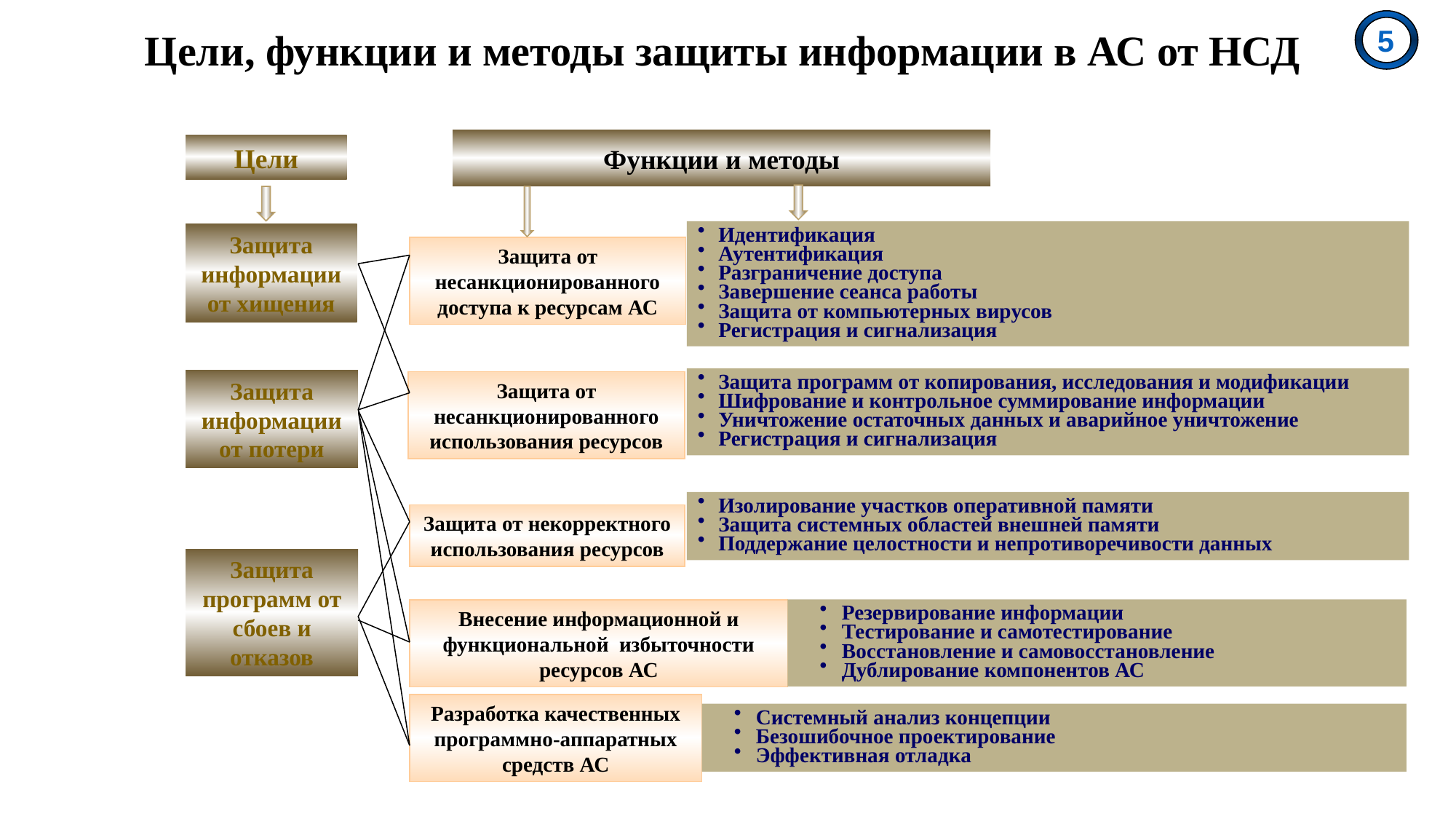

5
Цели, функции и методы защиты информации в АС от НСД
Функции и методы
Цели

Идентификация
Аутентификация
Разграничение доступа
Завершение сеанса работы
Защита от компьютерных вирусов
Регистрация и сигнализация
Защита информации от хищения
Защита от несанкционированного доступа к ресурсам АС

Защита программ от копирования, исследования и модификации
Шифрование и контрольное суммирование информации
Уничтожение остаточных данных и аварийное уничтожение
Регистрация и сигнализация
Защита информации от потери
Защита от несанкционированного использования ресурсов

Изолирование участков оперативной памяти
Защита системных областей внешней памяти
Поддержание целостности и непротиворечивости данных
Защита от некорректного использования ресурсов

Защита программ от сбоев и отказов
Внесение информационной и функциональной  избыточности ресурсов АС
Резервирование информации
Тестирование и самотестирование
Восстановление и самовосстановление
Дублирование компонентов АС

Разработка качественных программно-аппаратных средств АС
Системный анализ концепции
Безошибочное проектирование
Эффективная отладка